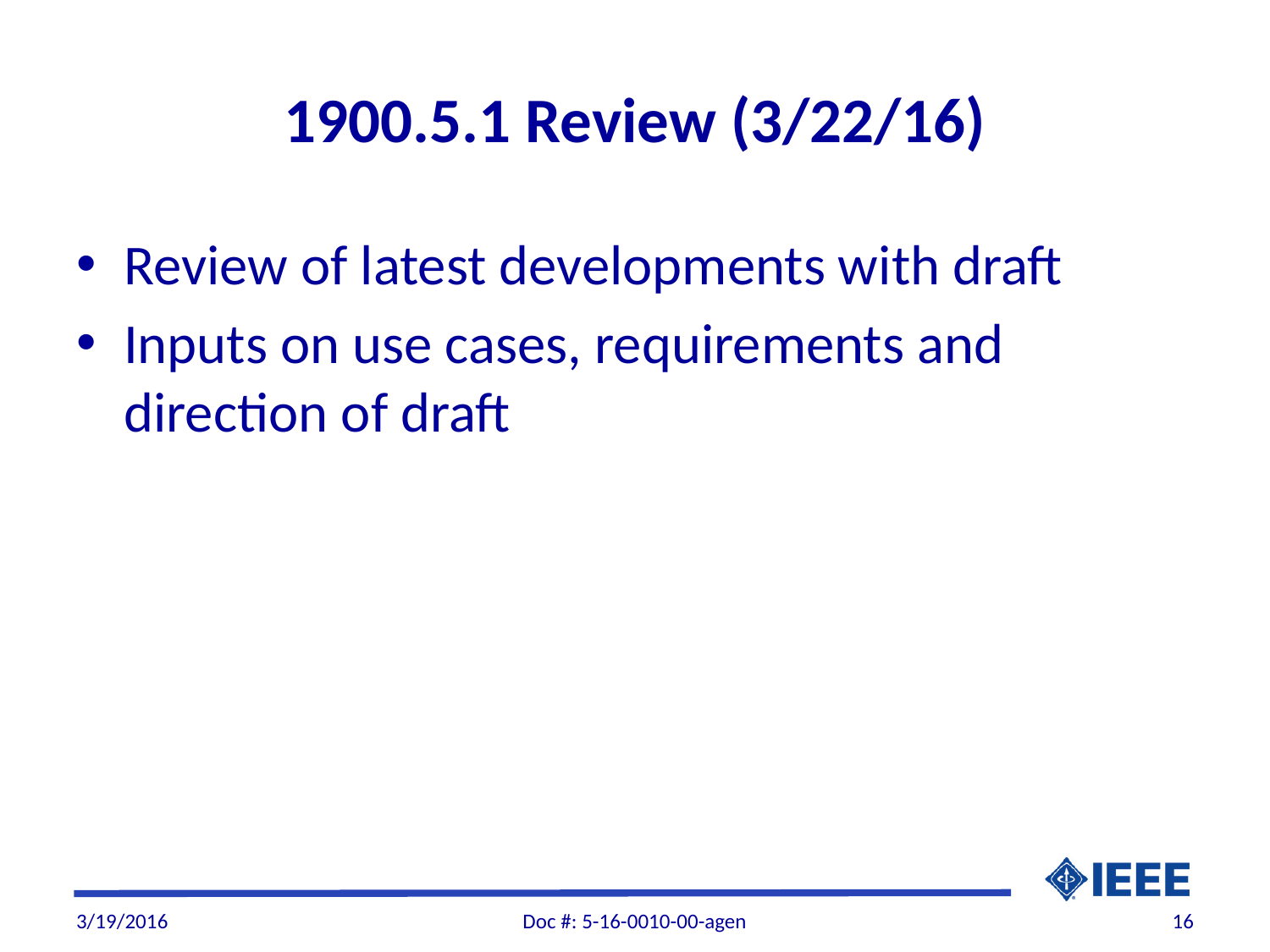

# 1900.5.1 Review (3/22/16)
Review of latest developments with draft
Inputs on use cases, requirements and direction of draft
3/19/2016
Doc #: 5-16-0010-00-agen
16